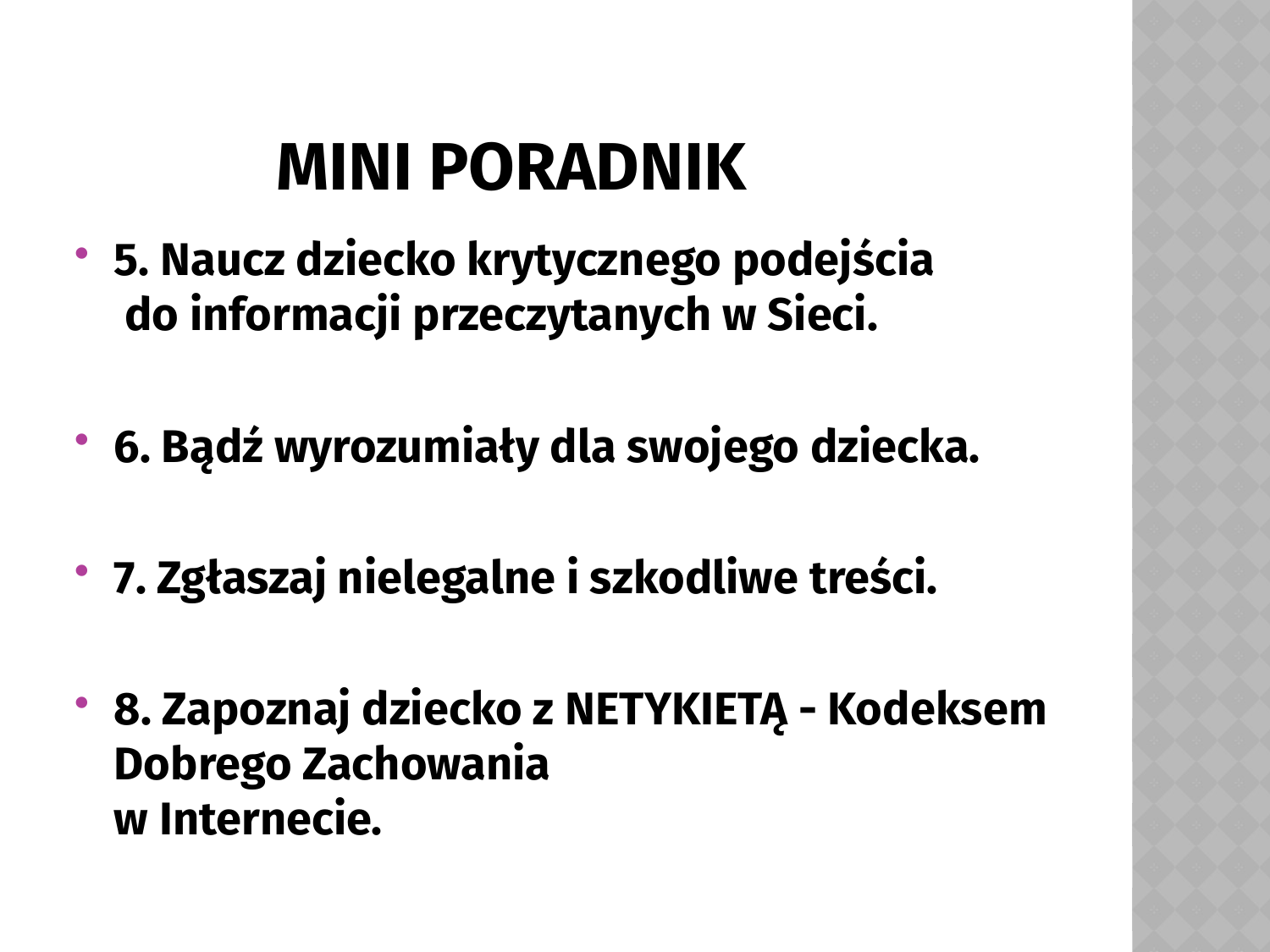

# Mini poradnik
5. Naucz dziecko krytycznego podejścia
 do informacji przeczytanych w Sieci.

6. Bądź wyrozumiały dla swojego dziecka.

7. Zgłaszaj nielegalne i szkodliwe treści.

8. Zapoznaj dziecko z NETYKIETĄ - Kodeksem Dobrego Zachowania
w Internecie.